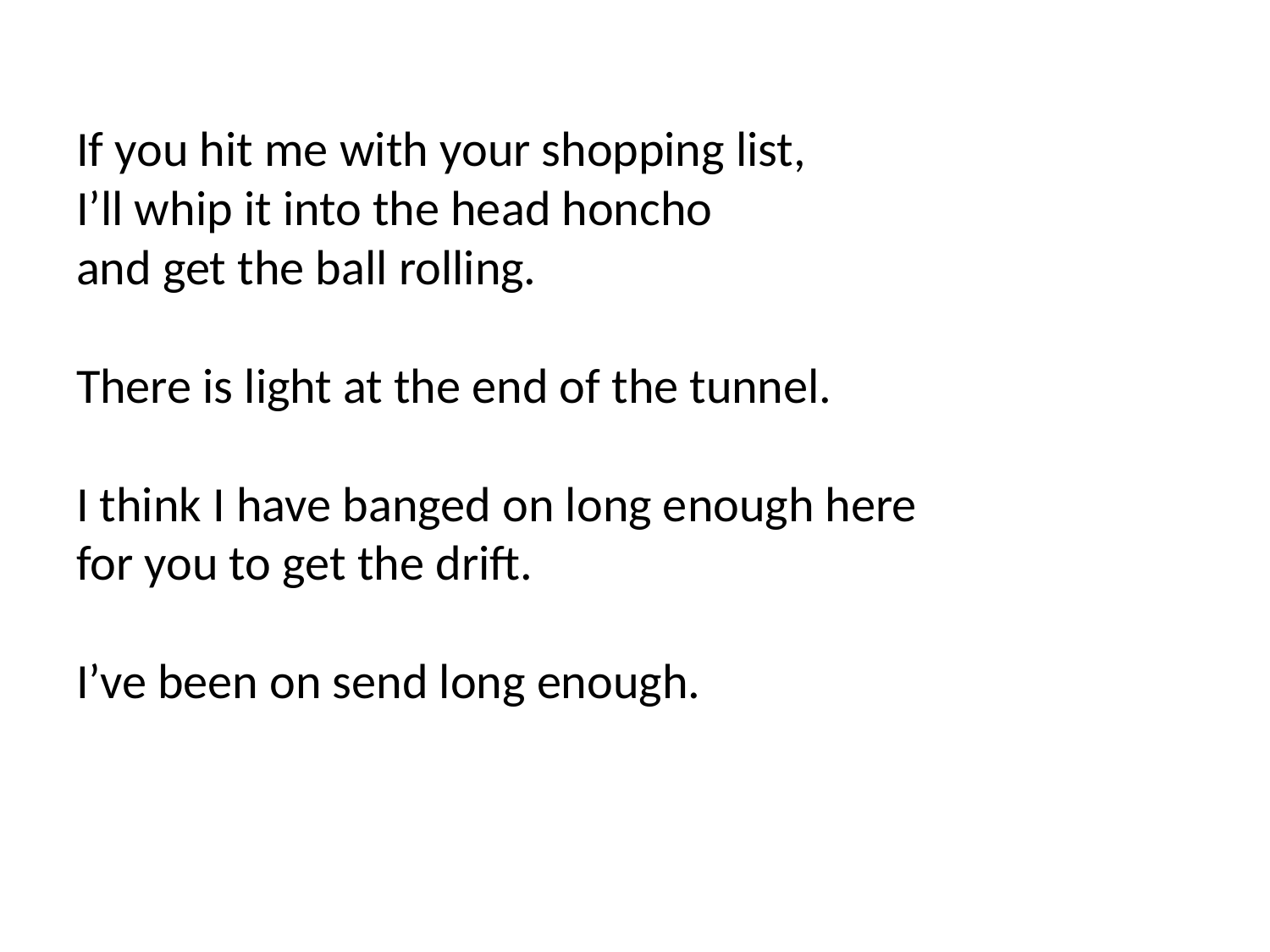

# If you hit me with your shopping list, I’ll whip it into the head honcho and get the ball rolling. There is light at the end of the tunnel. I think I have banged on long enough here for you to get the drift. I’ve been on send long enough.